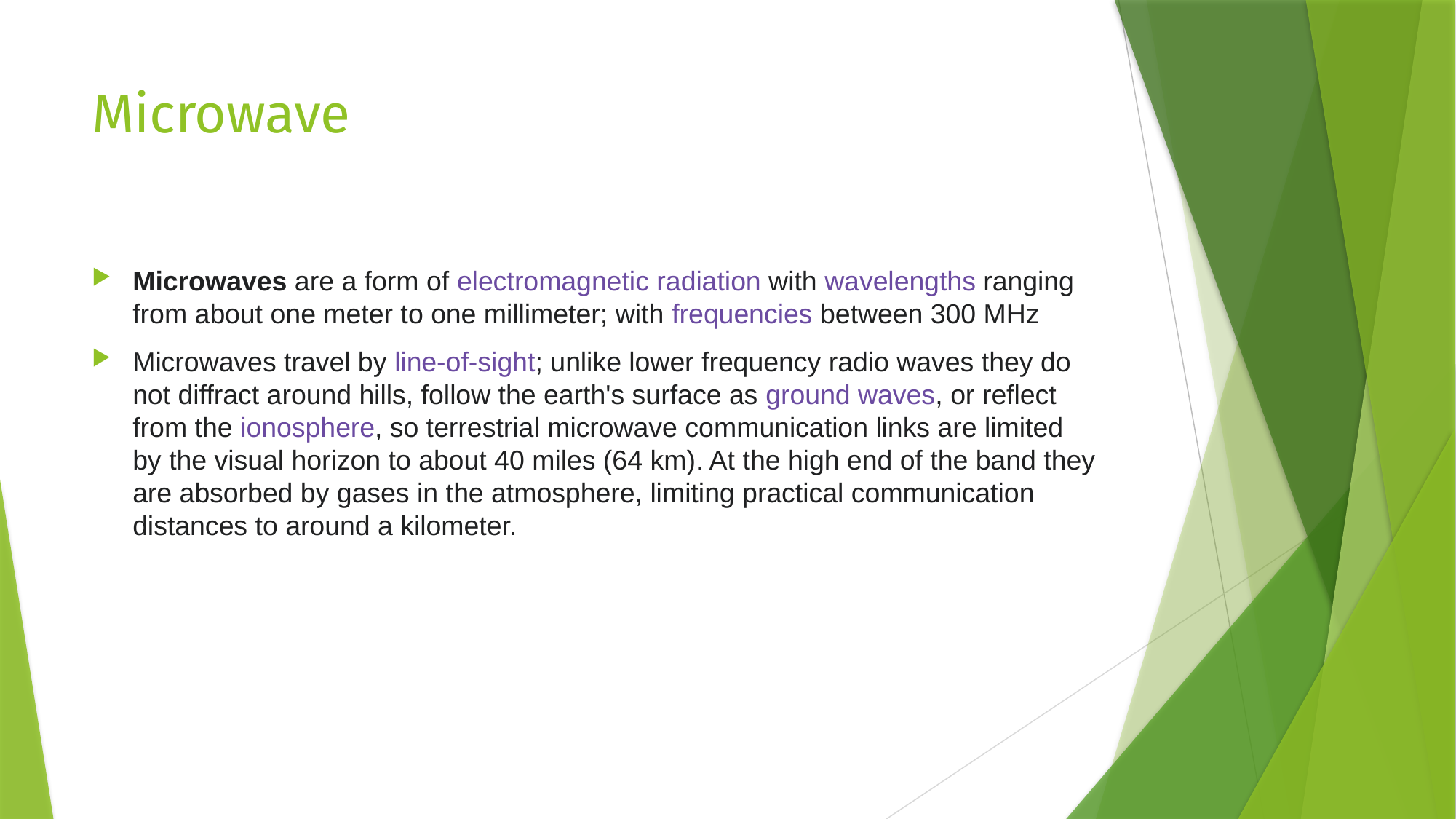

# Microwave
Microwaves are a form of electromagnetic radiation with wavelengths ranging from about one meter to one millimeter; with frequencies between 300 MHz
Microwaves travel by line-of-sight; unlike lower frequency radio waves they do not diffract around hills, follow the earth's surface as ground waves, or reflect from the ionosphere, so terrestrial microwave communication links are limited by the visual horizon to about 40 miles (64 km). At the high end of the band they are absorbed by gases in the atmosphere, limiting practical communication distances to around a kilometer.